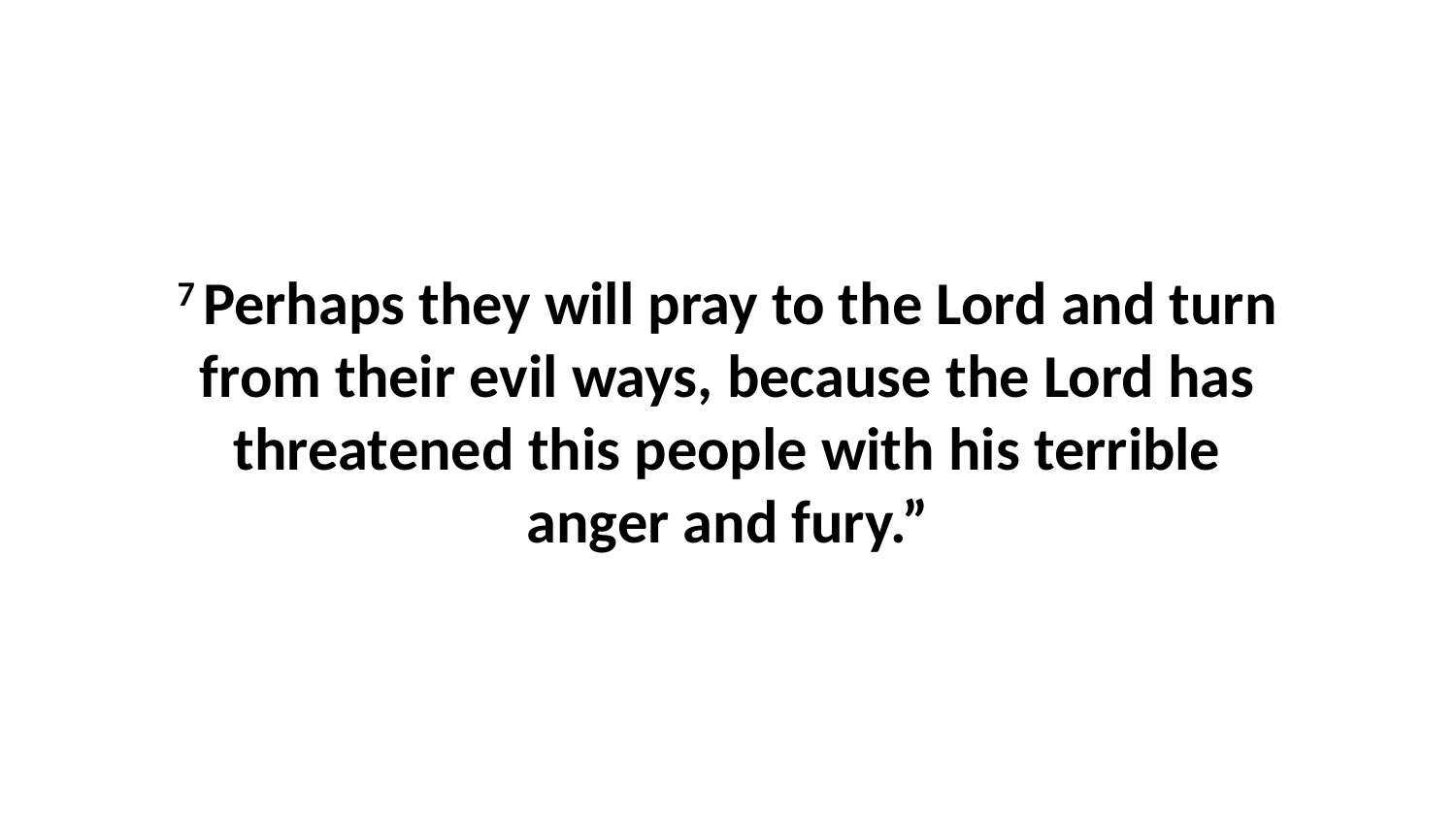

7 Perhaps they will pray to the Lord and turn from their evil ways, because the Lord has threatened this people with his terrible anger and fury.”